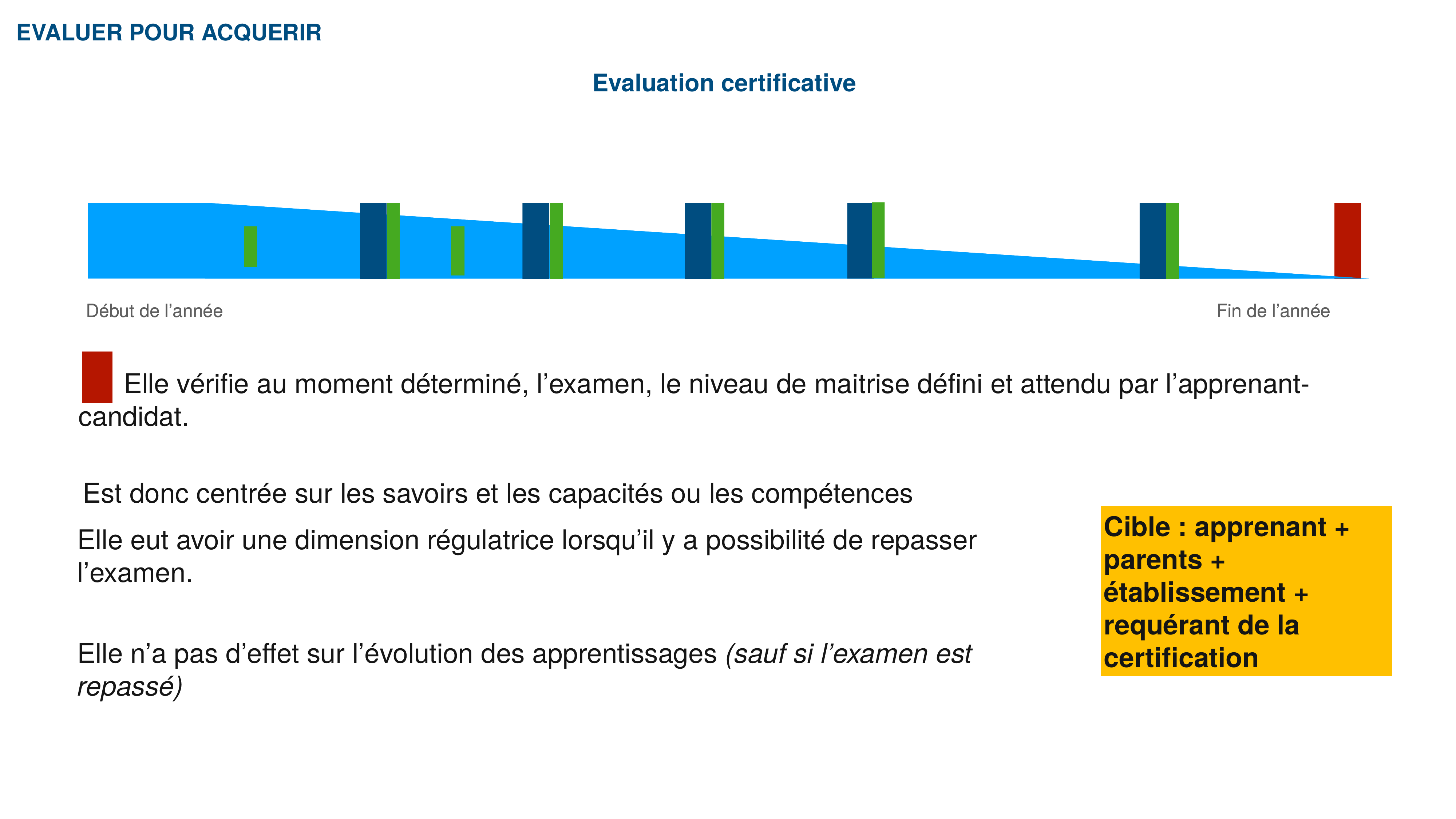

EVALUER POUR ACQUERIR
Evaluation certificative

Début de l’année
Début de l’année
Fin de l’année
Fin de l’année

      Elle vérifie au moment déterminé, l’examen, le niveau de maitrise défini et attendu par l’apprenant-candidat.
Est donc centrée sur les savoirs et les capacités ou les compétences
Cible : apprenant + parents + établissement + requérant de la certification
Elle eut avoir une dimension régulatrice lorsqu’il y a possibilité de repasser l’examen.
Elle n’a pas d’effet sur l’évolution des apprentissages (sauf si l’examen est repassé)